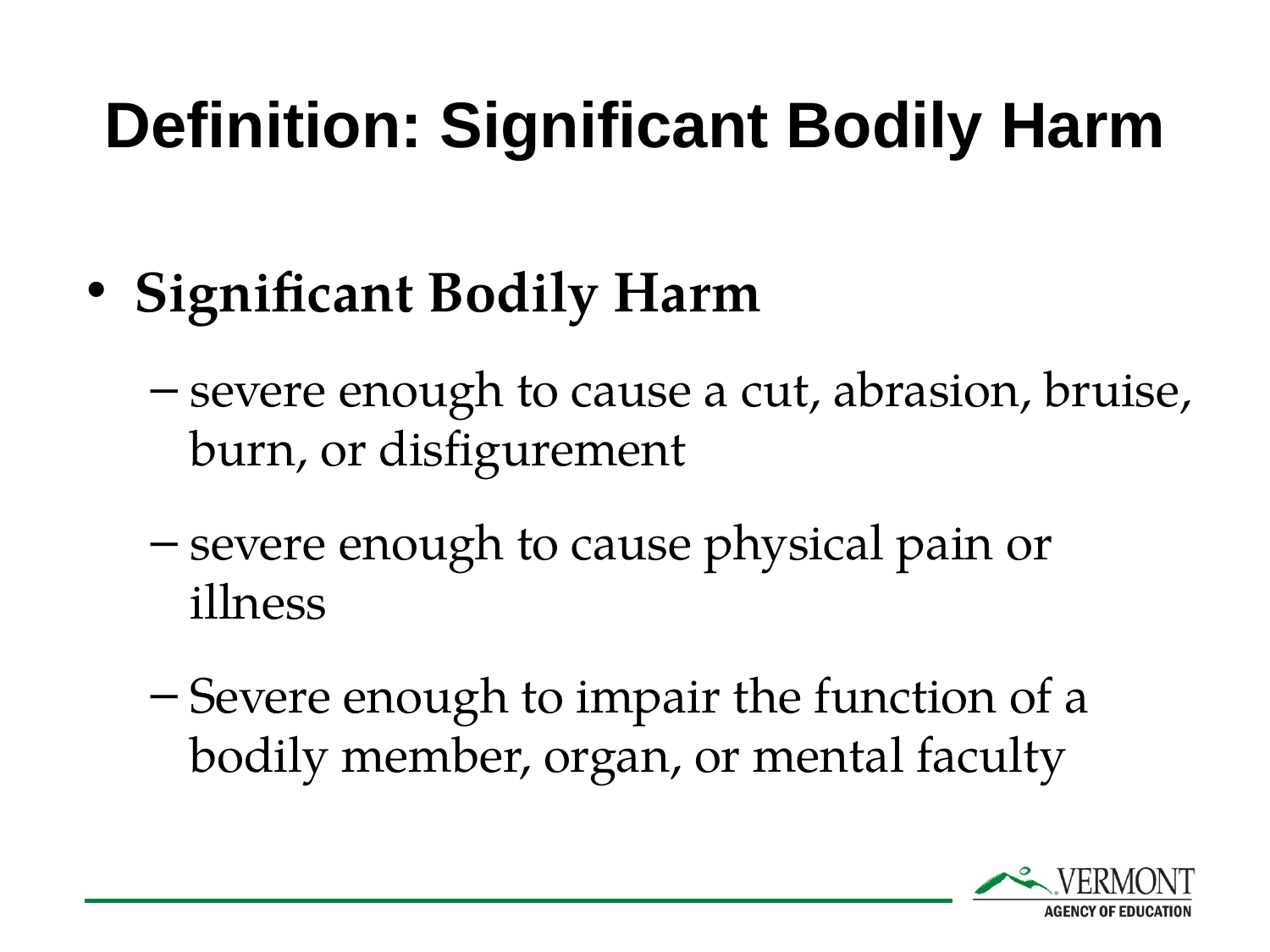

# Definition: Significant Bodily Harm
Significant Bodily Harm

severe enough to cause a cut, abrasion, bruise, burn, or disfigurement

severe enough to cause physical pain or illness

Severe enough to impair the function of a bodily member, organ, or mental faculty